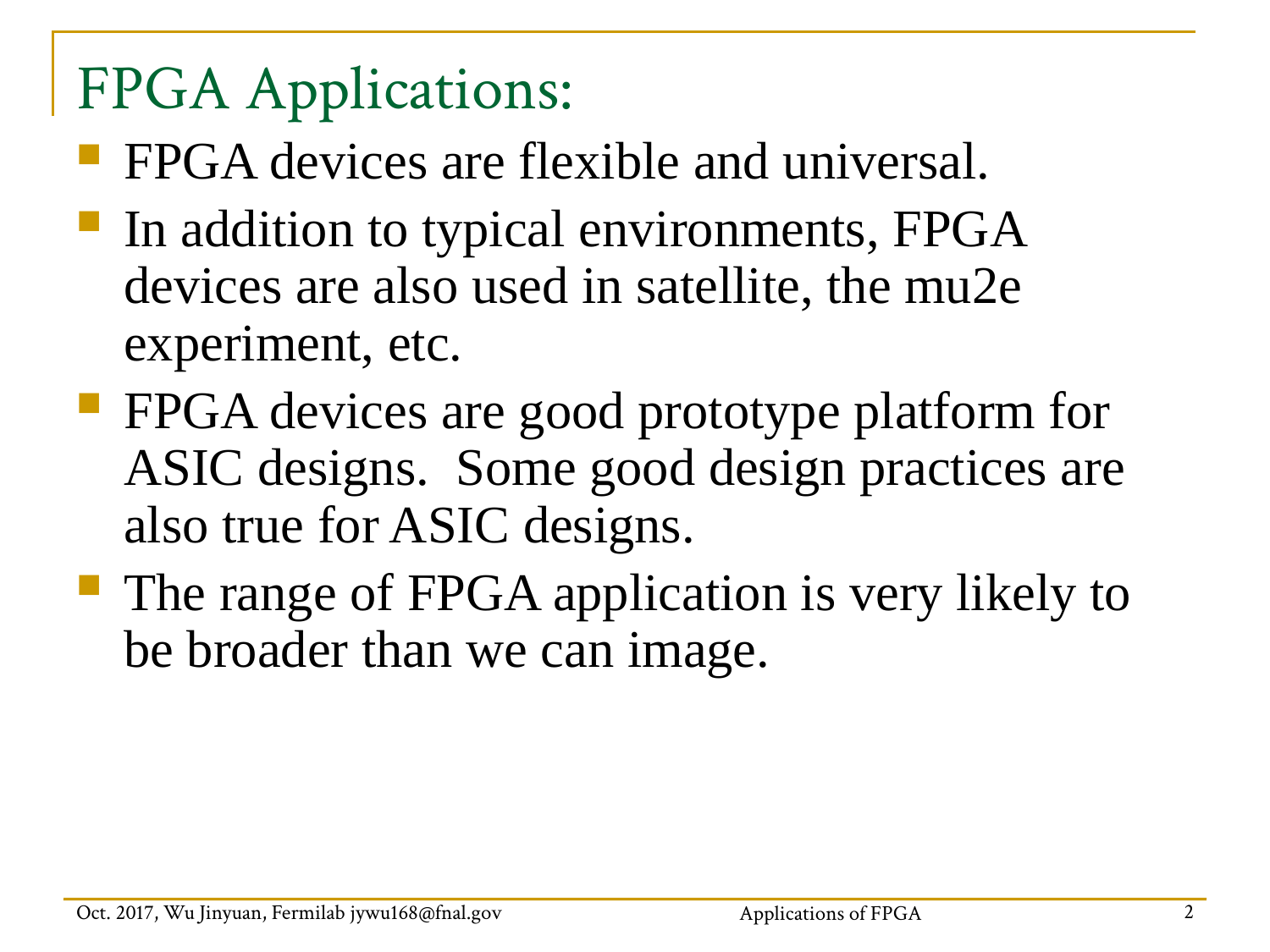

# FPGA Applications:
FPGA devices are flexible and universal.
In addition to typical environments, FPGA devices are also used in satellite, the mu2e experiment, etc.
FPGA devices are good prototype platform for ASIC designs.  Some good design practices are also true for ASIC designs.
The range of FPGA application is very likely to be broader than we can image.

Applications of FPGA
Oct. 2017, Wu Jinyuan, Fermilab jywu168@fnal.gov
2